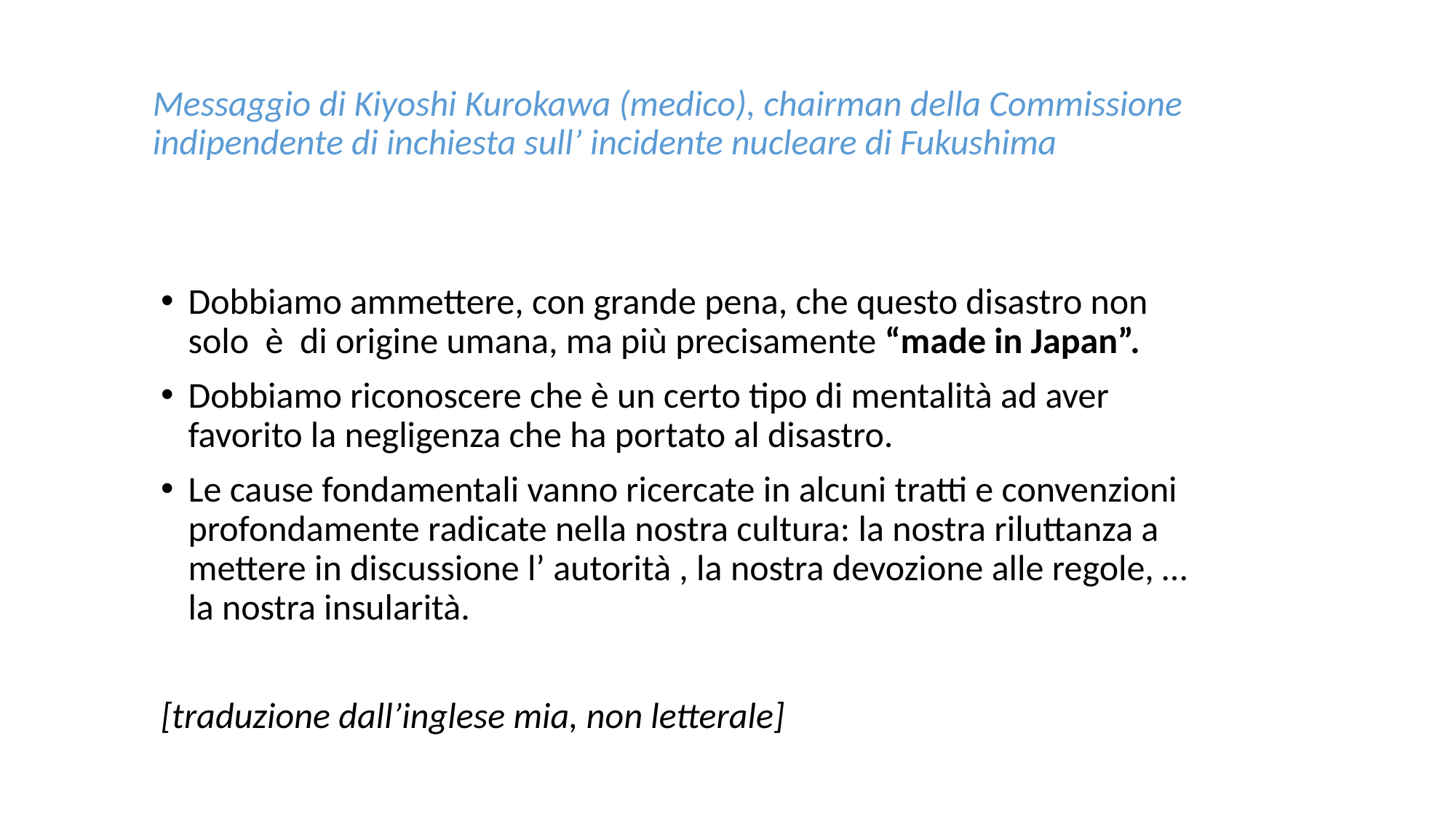

# Messaggio di Kiyoshi Kurokawa (medico), chairman della Commissione indipendente di inchiesta sull’ incidente nucleare di Fukushima

Dobbiamo ammettere, con grande pena, che questo disastro non solo  è  di origine umana, ma più precisamente “made in Japan”.
Dobbiamo riconoscere che è un certo tipo di mentalità ad aver favorito la negligenza che ha portato al disastro.
Le cause fondamentali vanno ricercate in alcuni tratti e convenzioni profondamente radicate nella nostra cultura: la nostra riluttanza a mettere in discussione l’ autorità , la nostra devozione alle regole, … la nostra insularità.

[traduzione dall’inglese mia, non letterale]